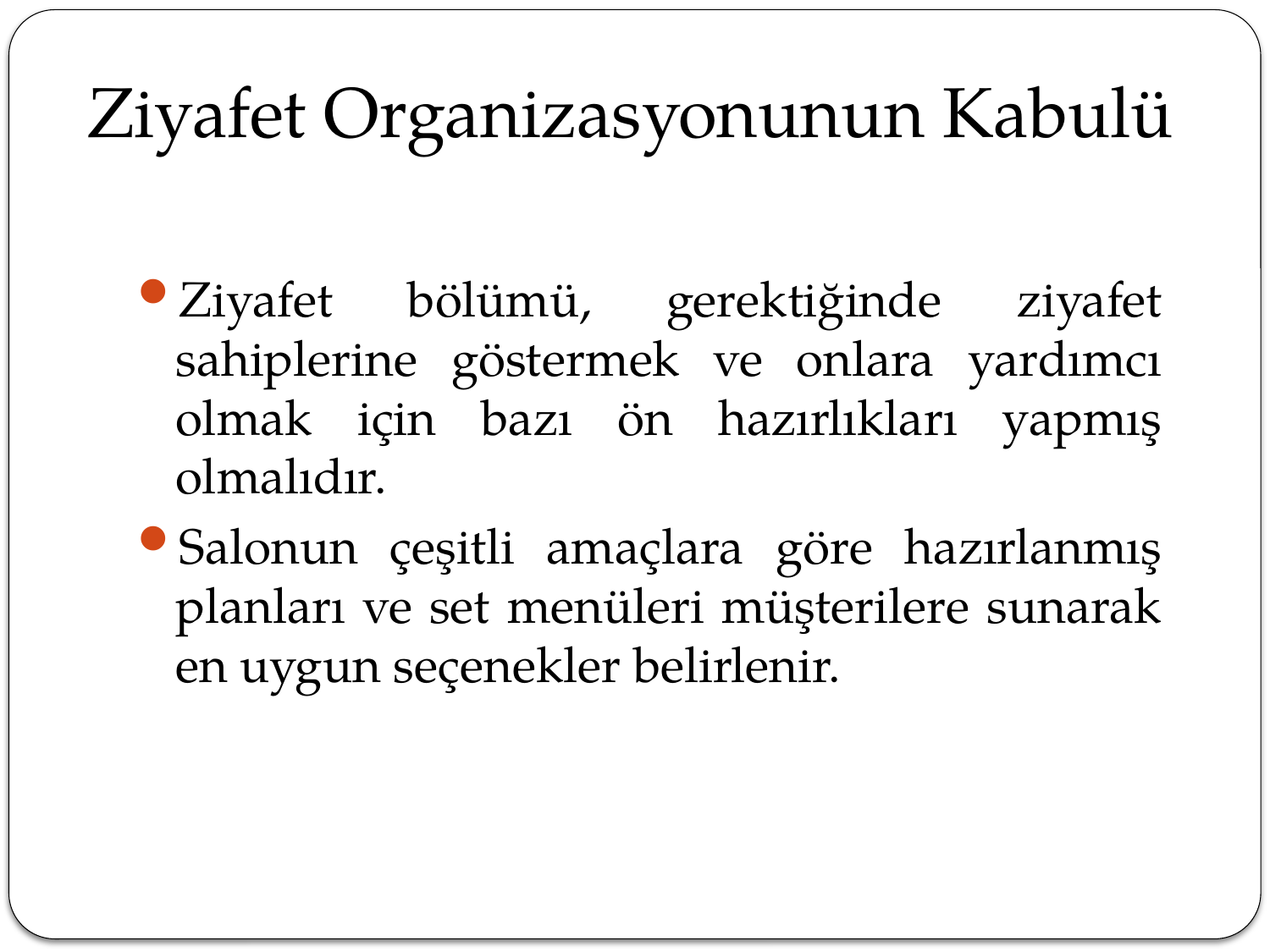

# Ziyafet Organizasyonunun Kabulü
Ziyafet bölümü, gerektiğinde ziyafet sahiplerine göstermek ve onlara yardımcı olmak için bazı ön hazırlıkları yapmış olmalıdır.
Salonun çeşitli amaçlara göre hazırlanmış planları ve set menüleri müşterilere sunarak en uygun seçenekler belirlenir.